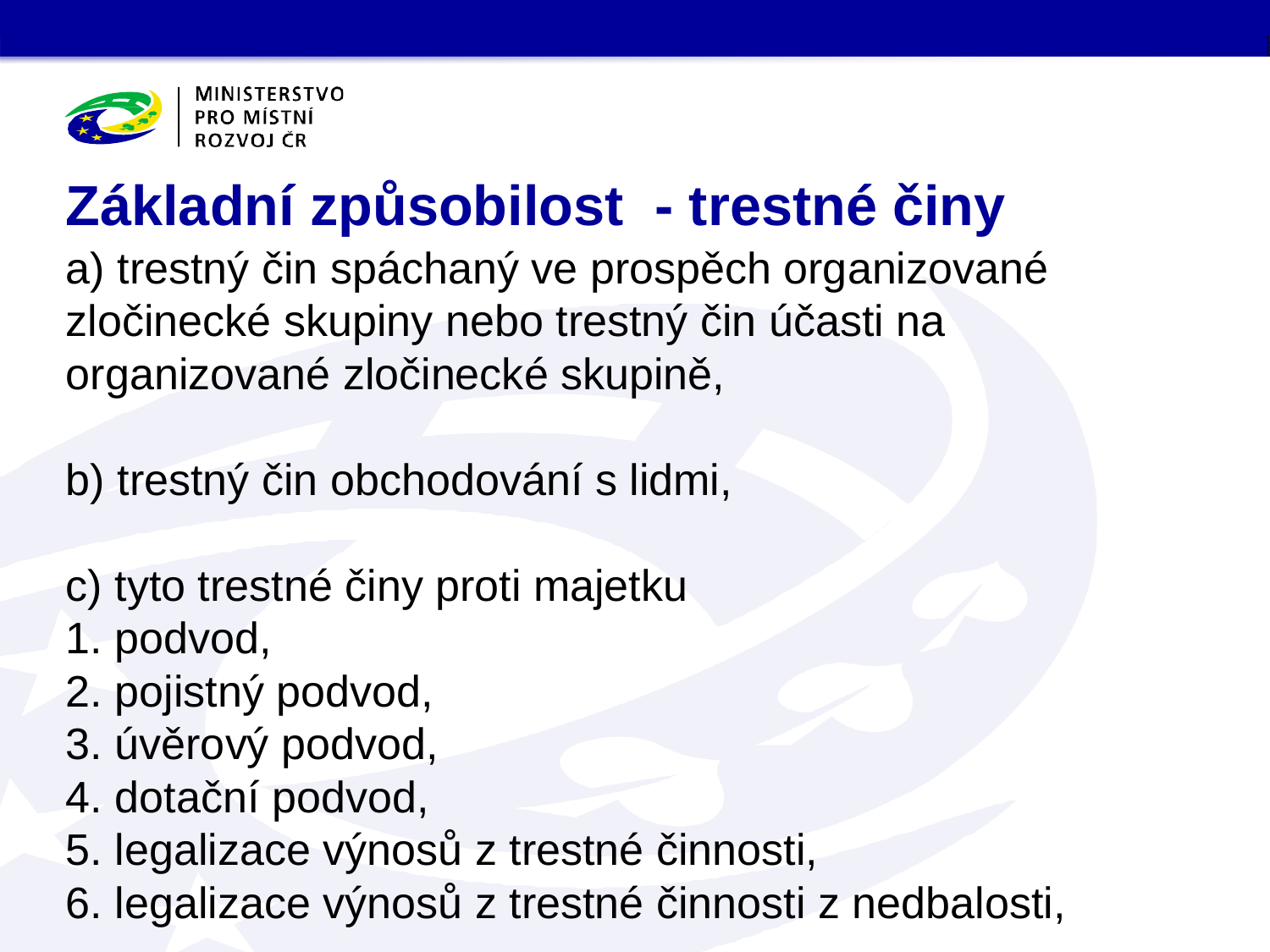

# Základní způsobilost  - trestné činy
a) trestný čin spáchaný ve prospěch organizované zločinecké skupiny nebo trestný čin účasti na organizované zločinecké skupině,

b) trestný čin obchodování s lidmi,

c) tyto trestné činy proti majetku
1. podvod,
2. pojistný podvod,
3. úvěrový podvod,
4. dotační podvod,
5. legalizace výnosů z trestné činnosti,
6. legalizace výnosů z trestné činnosti z nedbalosti,